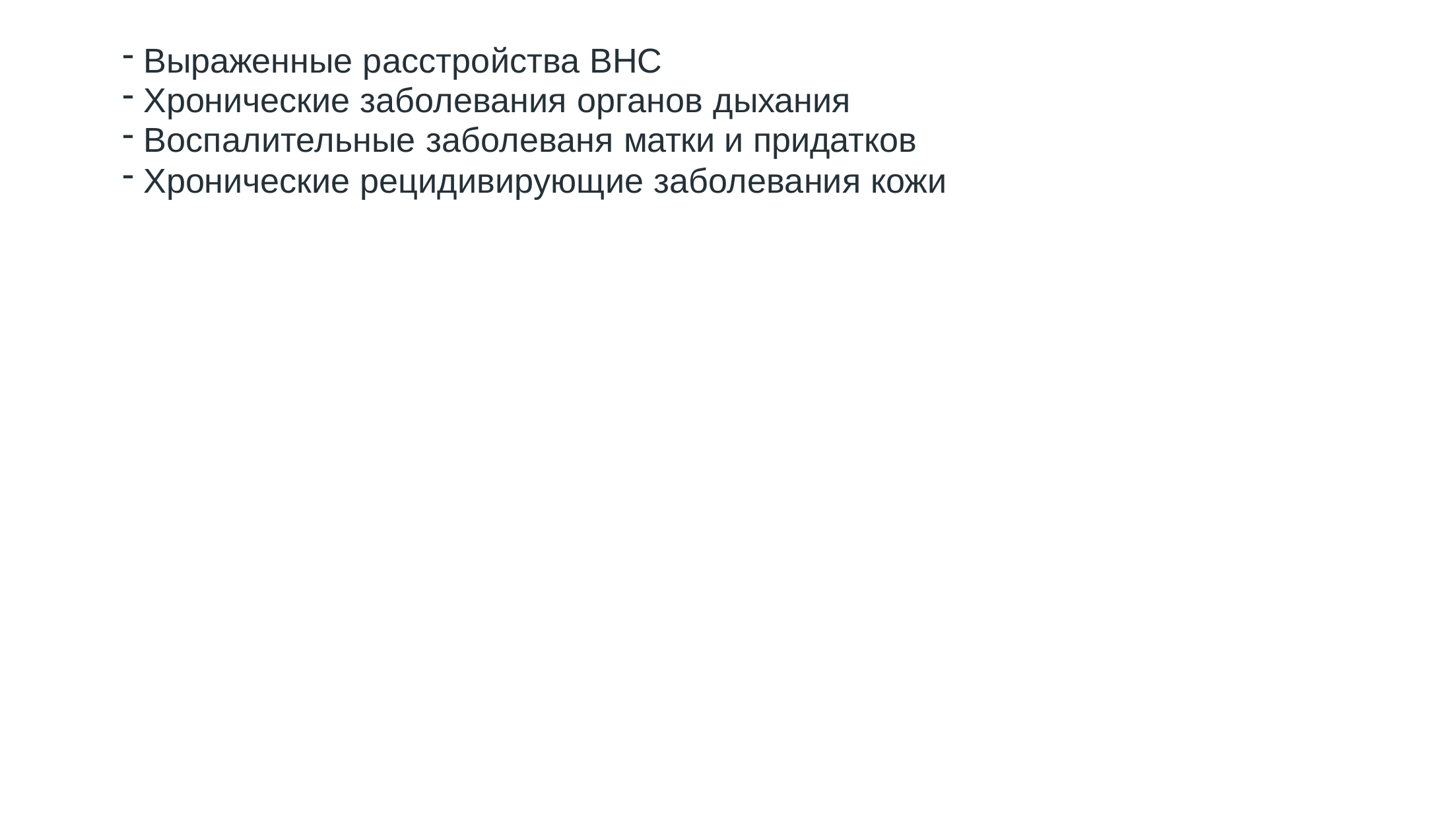

Выраженные расстройства ВНС
Хронические заболевания органов дыхания
Воспалительные заболеваня матки и придатков
Хронические рецидивирующие заболевания кожи